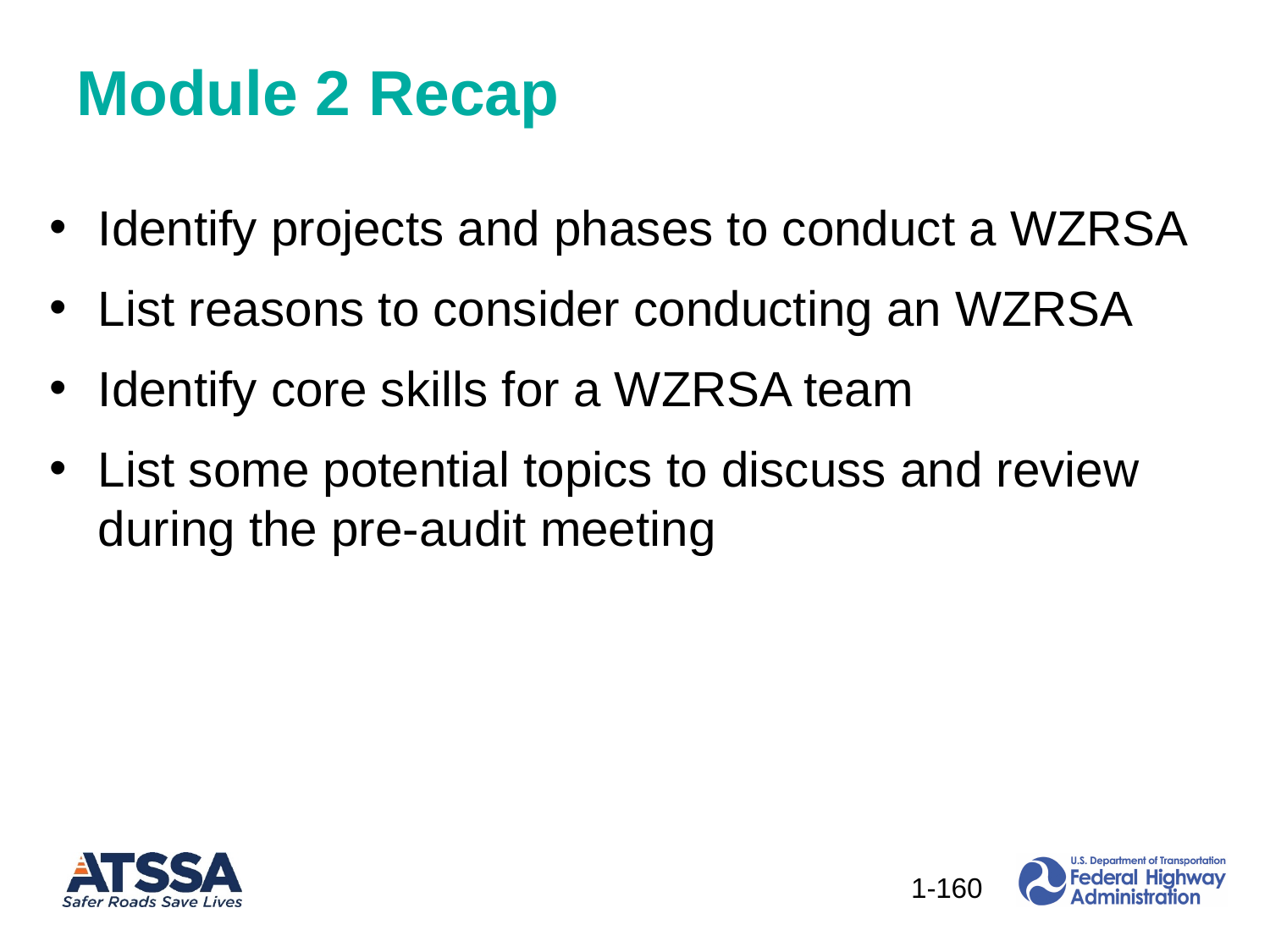

Module 2 Recap
Identify projects and phases to conduct a WZRSA
List reasons to consider conducting an WZRSA
Identify core skills for a WZRSA team
List some potential topics to discuss and review during the pre-audit meeting